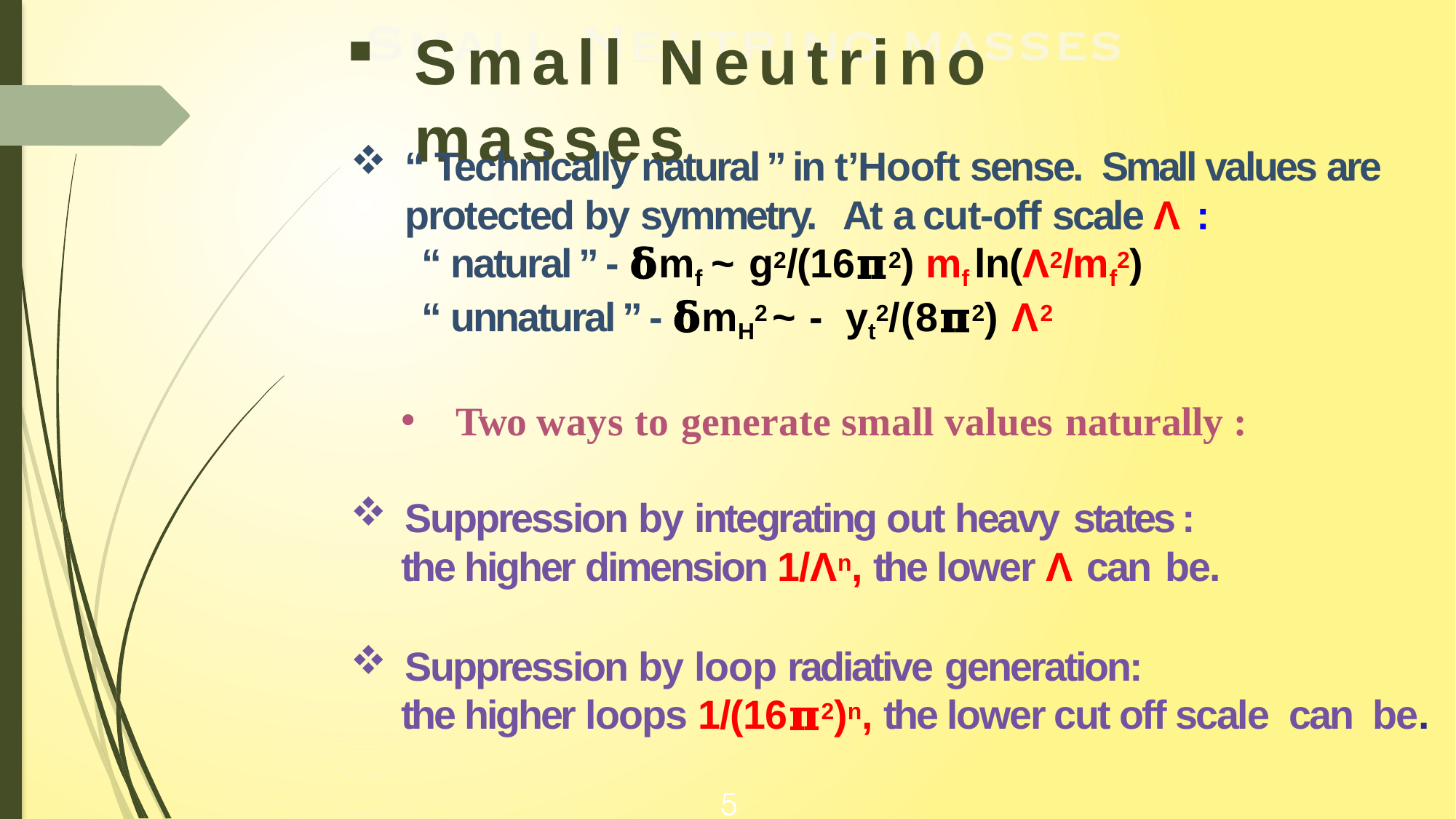

# Small Neutrino masses
“ Technically natural ” in t’Hooft sense.  Small values are protected by symmetry.   At a cut-off scale Λ :
“ natural ” - 𝛅mf  ~  g2/(16𝛑2) mf  ln(Λ2/mf2)
“ unnatural ” - 𝛅mH2 ~  -  yt2/(8𝛑2) Λ2

Two ways to generate small values naturally :

Suppression by integrating out heavy states :
the higher dimension 1/Λn, the lower Λ can be.

Suppression by loop radiative generation:
the higher loops 1/(16𝛑2)n, the lower cut off scale  can  be.
5